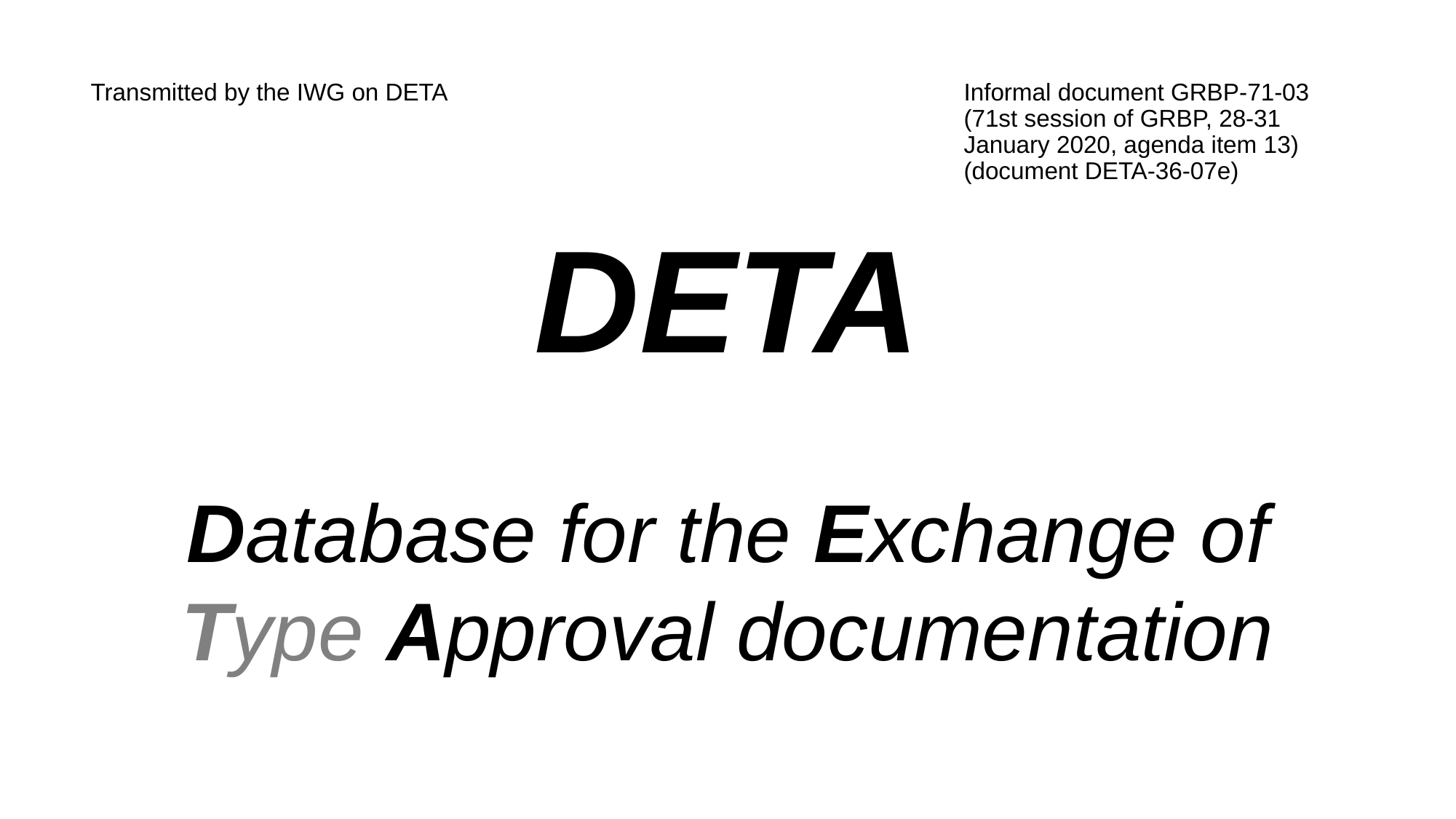

# Transmitted by the IWG on DETA					Informal document GRBP-71-03 (71st session of GRBP, 28-31 									January 2020, agenda item 13) 								(document DETA-36-07e)
DETA
Database for the Exchange of Type Approval documentation
1